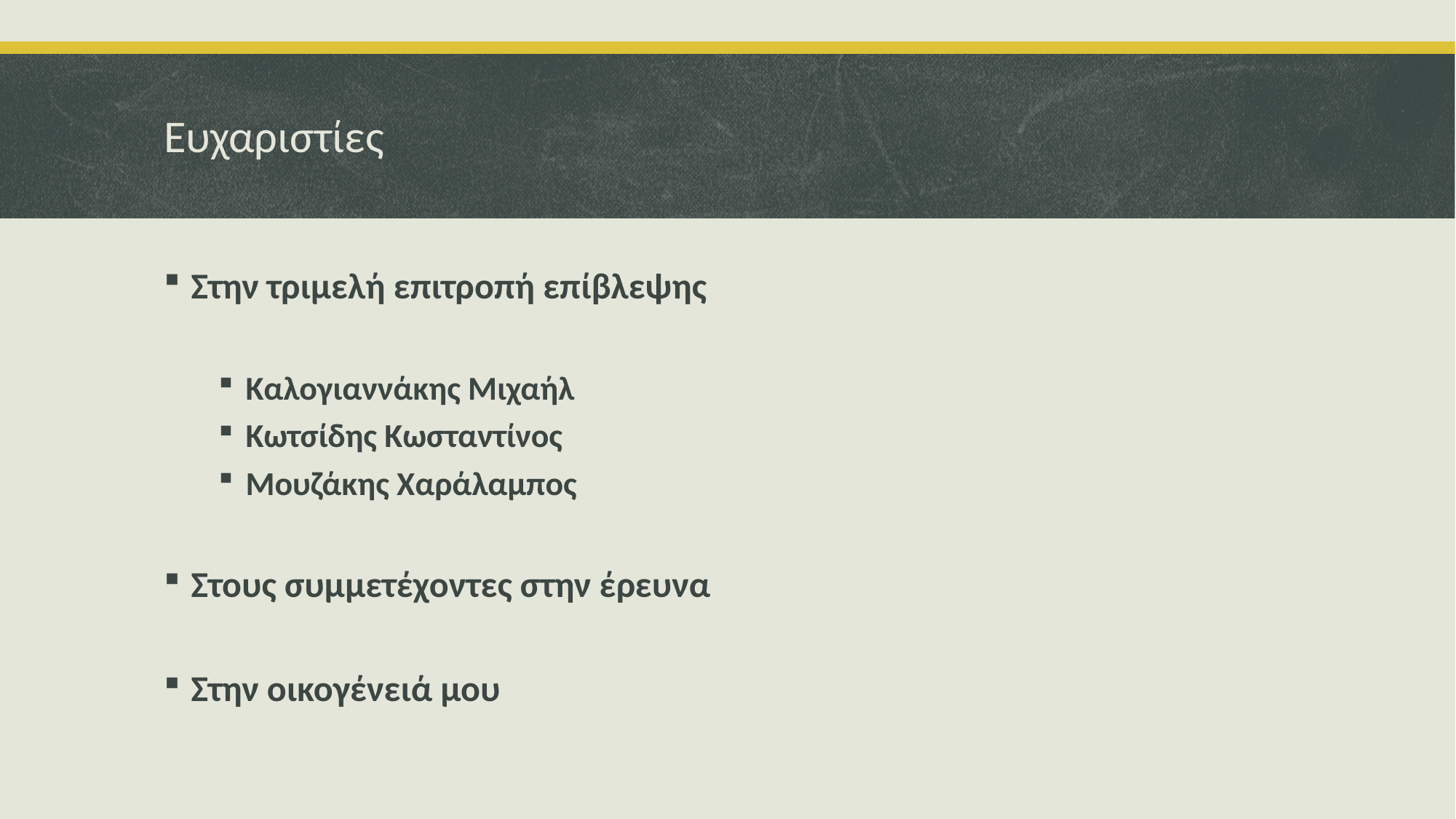

# Ευχαριστίες
Στην τριμελή επιτροπή επίβλεψης

Καλογιαννάκης Μιχαήλ
Κωτσίδης Κωσταντίνος
Μουζάκης Χαράλαμπος

Στους συμμετέχοντες στην έρευνα

Στην οικογένειά μου